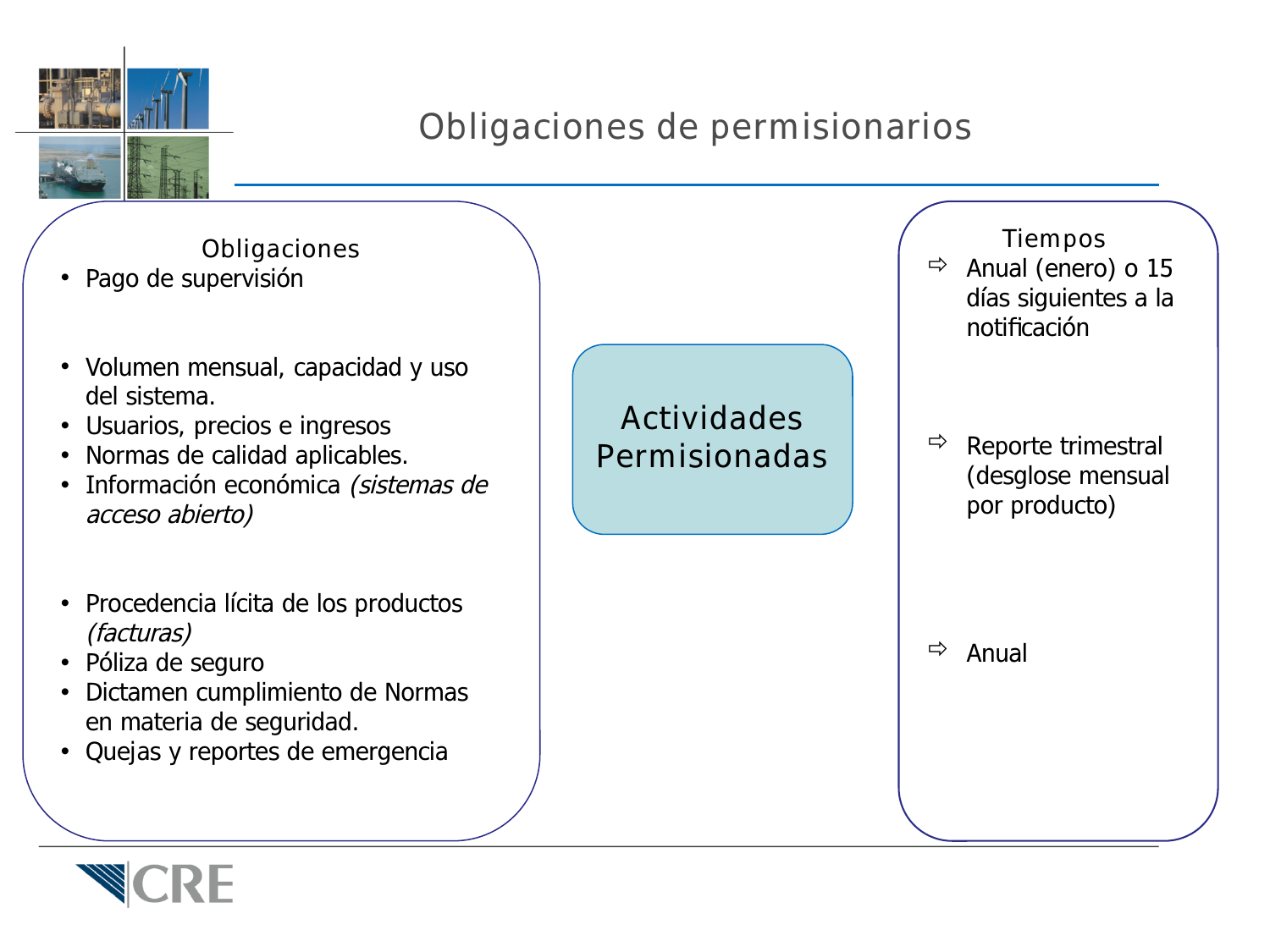

# Obligaciones de permisionarios
Obligaciones
Pago de supervisión

Volumen mensual, capacidad y uso del sistema.
Usuarios, precios e ingresos
Normas de calidad aplicables.
Información económica (sistemas de acceso abierto)

Procedencia lícita de los productos (facturas)
Póliza de seguro
Dictamen cumplimiento de Normas en materia de seguridad.
Quejas y reportes de emergencia
Tiempos
Anual (enero) o 15 días siguientes a la notificación

Reporte trimestral (desglose mensual por producto)

Anual

Actividades Permisionadas